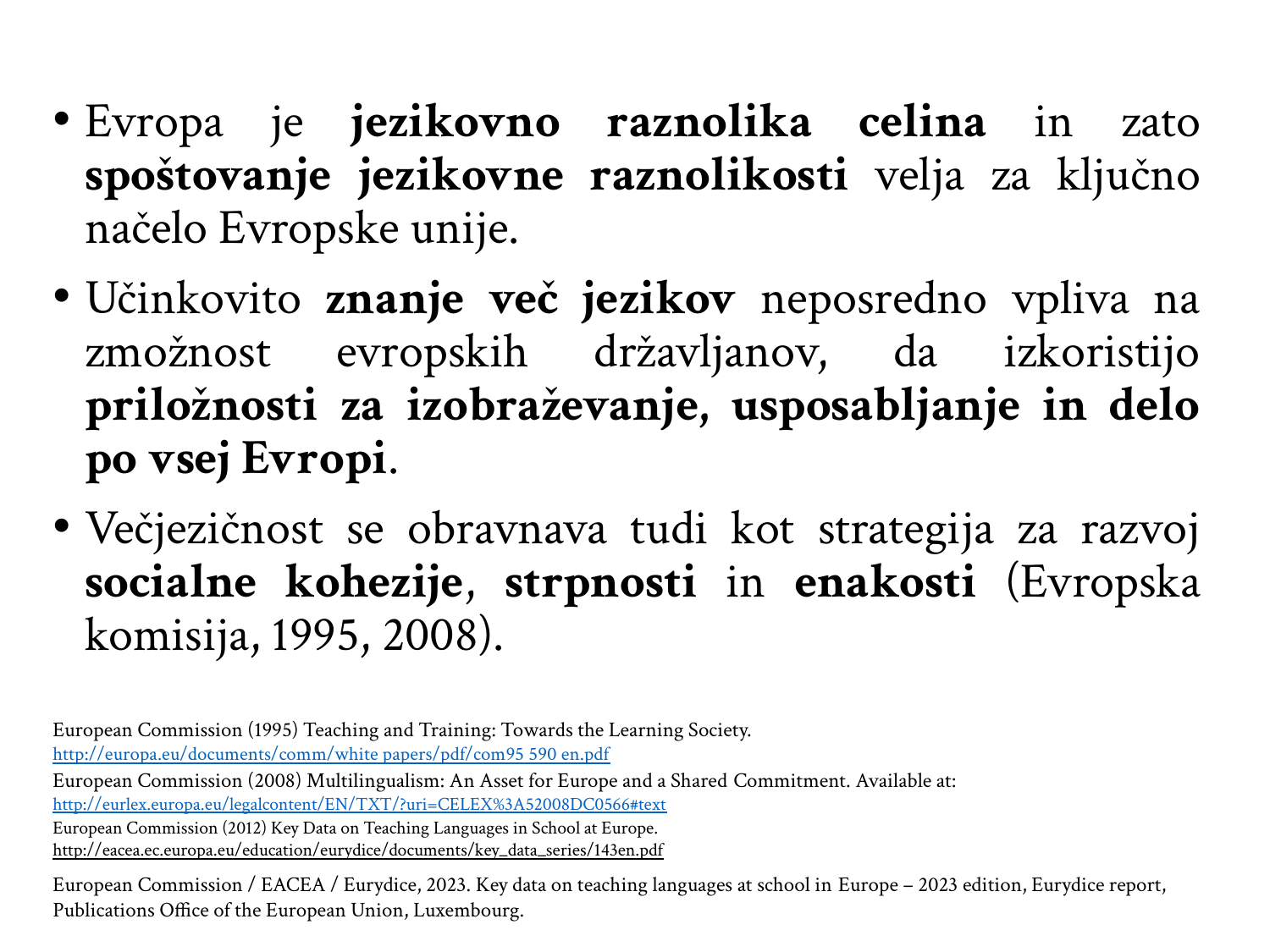

Evropa je jezikovno raznolika celina in zato spoštovanje jezikovne raznolikosti velja za ključno načelo Evropske unije.
Učinkovito znanje več jezikov neposredno vpliva na zmožnost evropskih državljanov, da izkoristijo priložnosti za izobraževanje, usposabljanje in delo po vsej Evropi.
Večjezičnost se obravnava tudi kot strategija za razvoj socialne kohezije, strpnosti in enakosti (Evropska komisija, 1995, 2008).

European Commission (1995) Teaching and Training: Towards the Learning Society.
http://europa.eu/documents/comm/white papers/pdf/com95 590 en.pdf
European Commission (2008) Multilingualism: An Asset for Europe and a Shared Commitment. Available at: http://eurlex.europa.eu/legalcontent/EN/TXT/?uri=CELEX%3A52008DC0566#text
European Commission (2012) Key Data on Teaching Languages in School at Europe.
http://eacea.ec.europa.eu/education/eurydice/documents/key_data_series/143en.pdf
European Commission / EACEA / Eurydice, 2023. Key data on teaching languages at school in Europe – 2023 edition, Eurydice report, Publications Office of the European Union, Luxembourg.